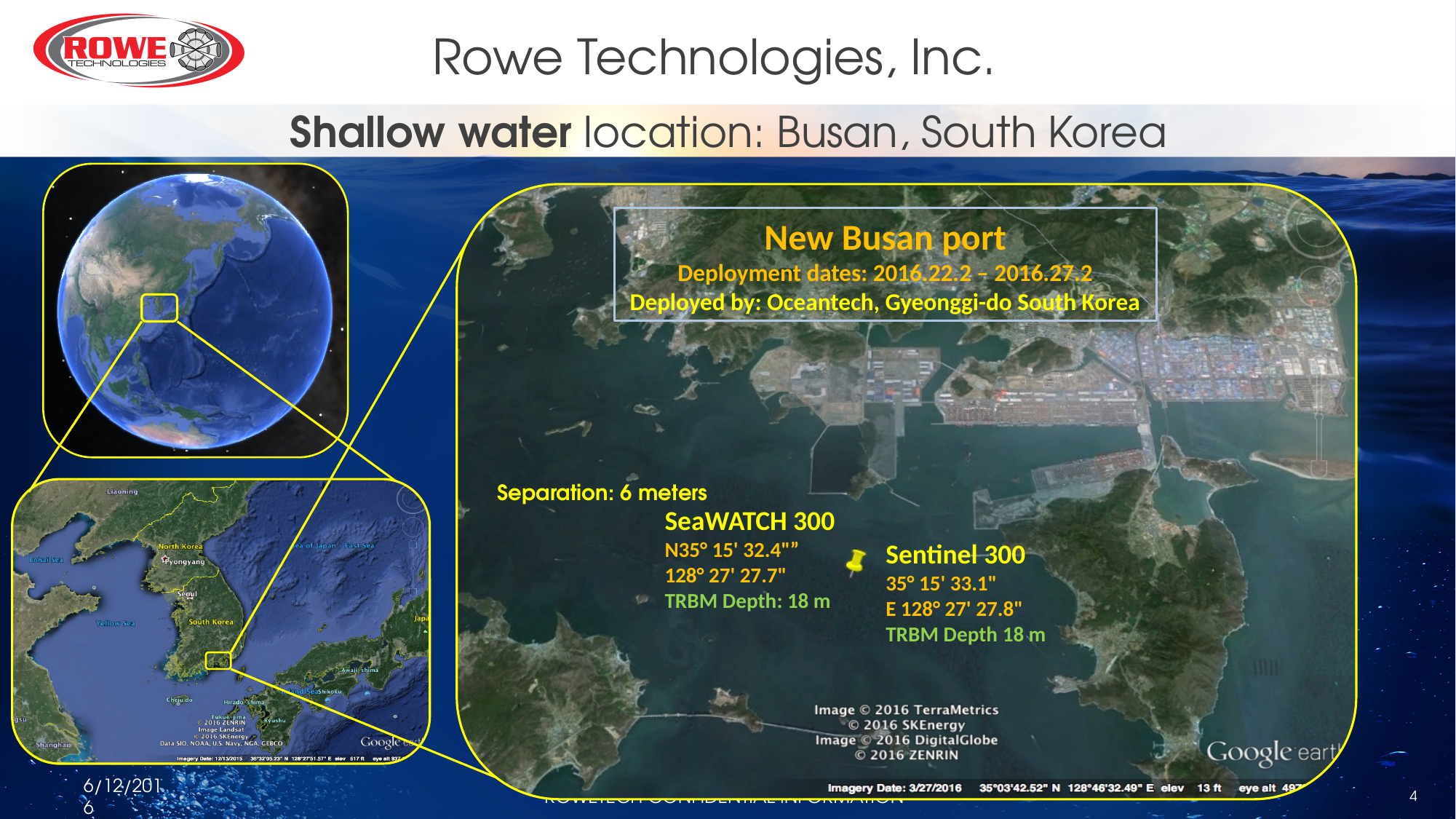

# Rowe Technologies, Inc.
Shallow water location: Busan, South Korea

Separation: 6 meters
New Busan port
Deployment dates: 2016.22.2 – 2016.27.2
Deployed by: Oceantech, Gyeonggi-do South Korea

SeaWATCH 300
N35° 15' 32.4"”
128° 27' 27.7"
TRBM Depth: 18 m

Sentinel 300
35° 15' 33.1"
E 128° 27' 27.8"
TRBM Depth 18 m

6/12/2016
4